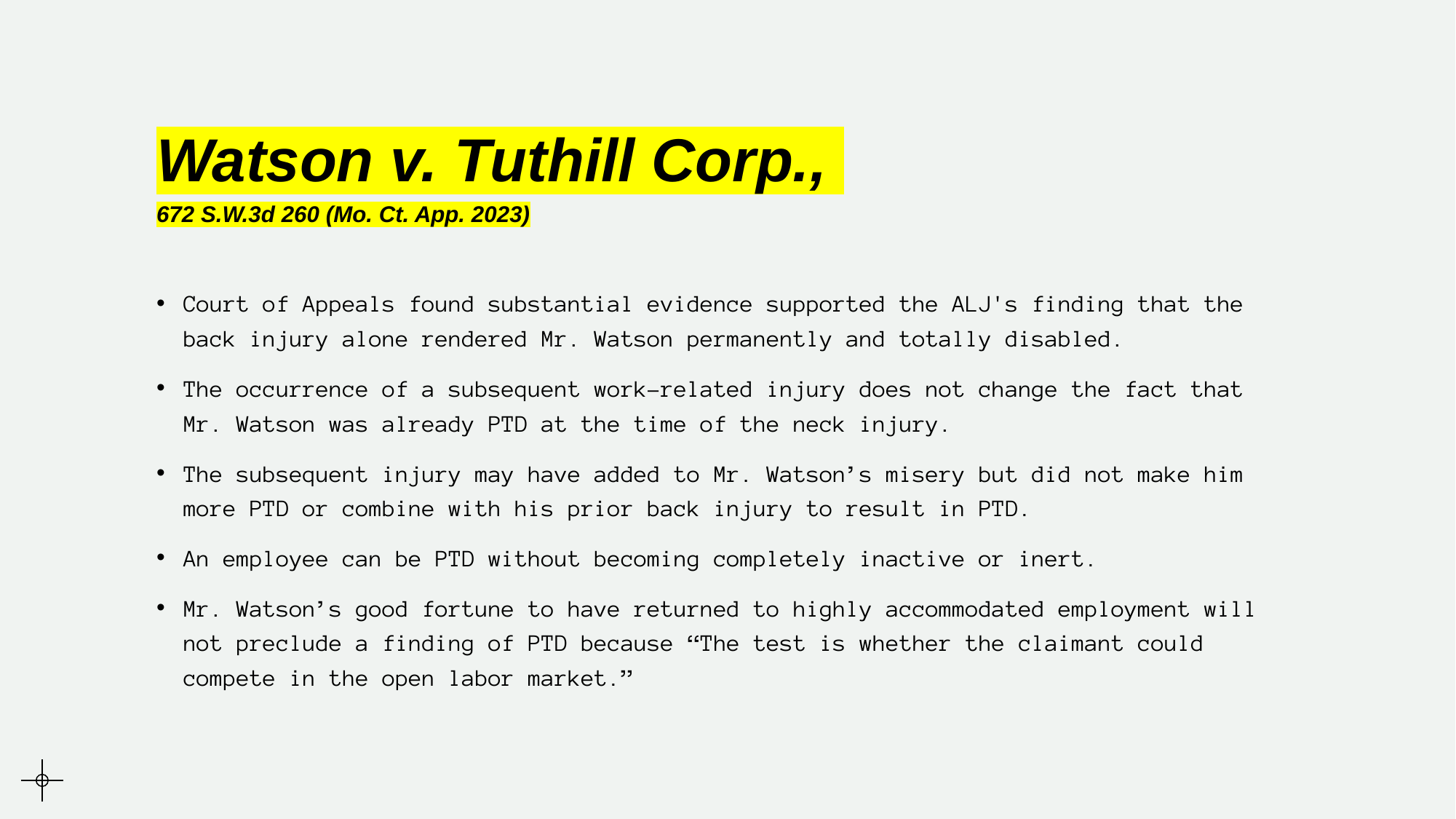

# Watson v. Tuthill Corp., 672 S.W.3d 260 (Mo. Ct. App. 2023)
Court of Appeals found substantial evidence supported the ALJ's finding that the back injury alone rendered Mr. Watson permanently and totally disabled.
The occurrence of a subsequent work-related injury does not change the fact that Mr. Watson was already PTD at the time of the neck injury.
The subsequent injury may have added to Mr. Watson’s misery but did not make him more PTD or combine with his prior back injury to result in PTD.
An employee can be PTD without becoming completely inactive or inert.
Mr. Watson’s good fortune to have returned to highly accommodated employment will not preclude a finding of PTD because “The test is whether the claimant could compete in the open labor market.”